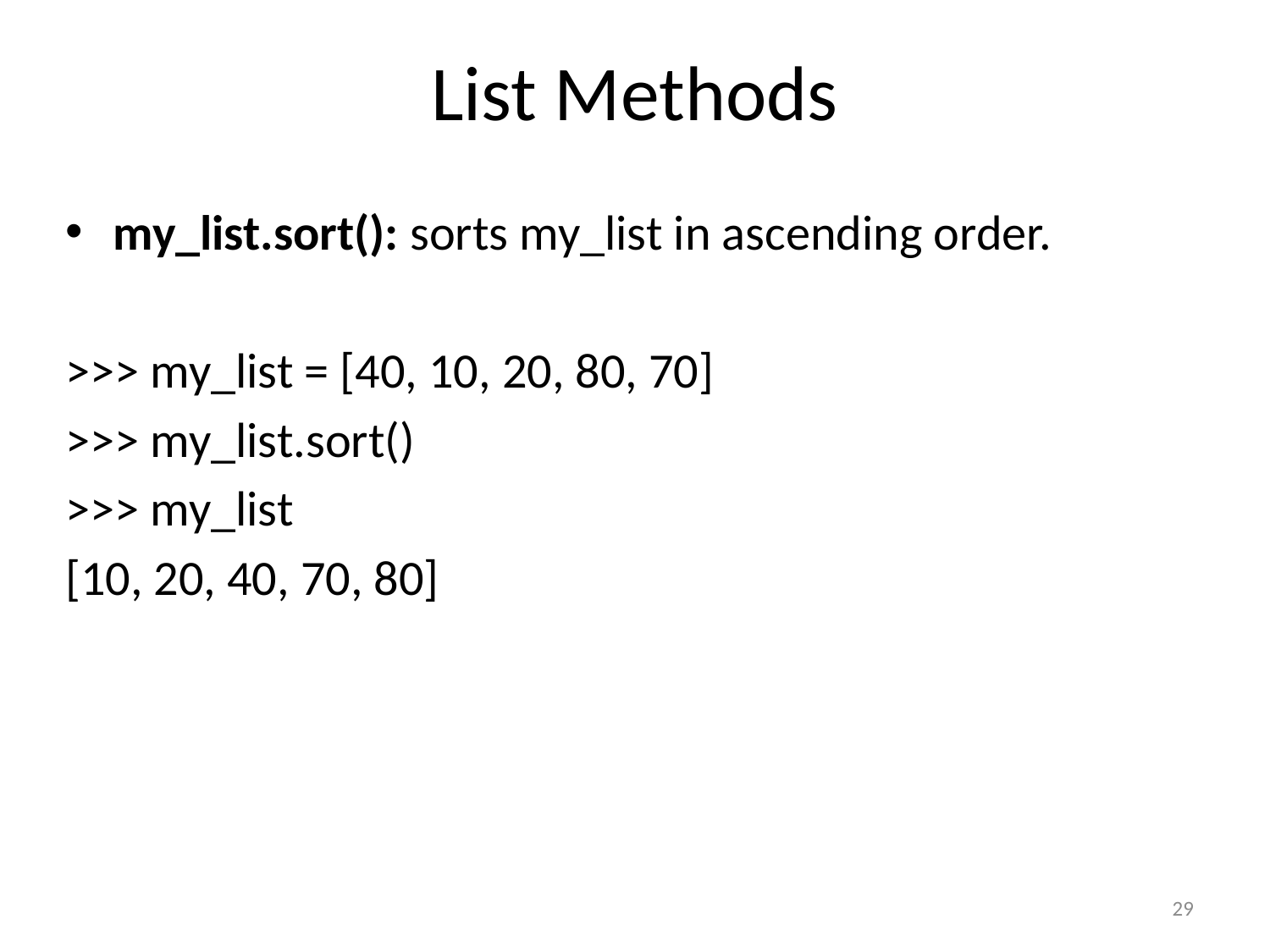

# List Methods
my_list.sort(): sorts my_list in ascending order.

>>> my_list = [40, 10, 20, 80, 70]
>>> my_list.sort()
>>> my_list
[10, 20, 40, 70, 80]

29